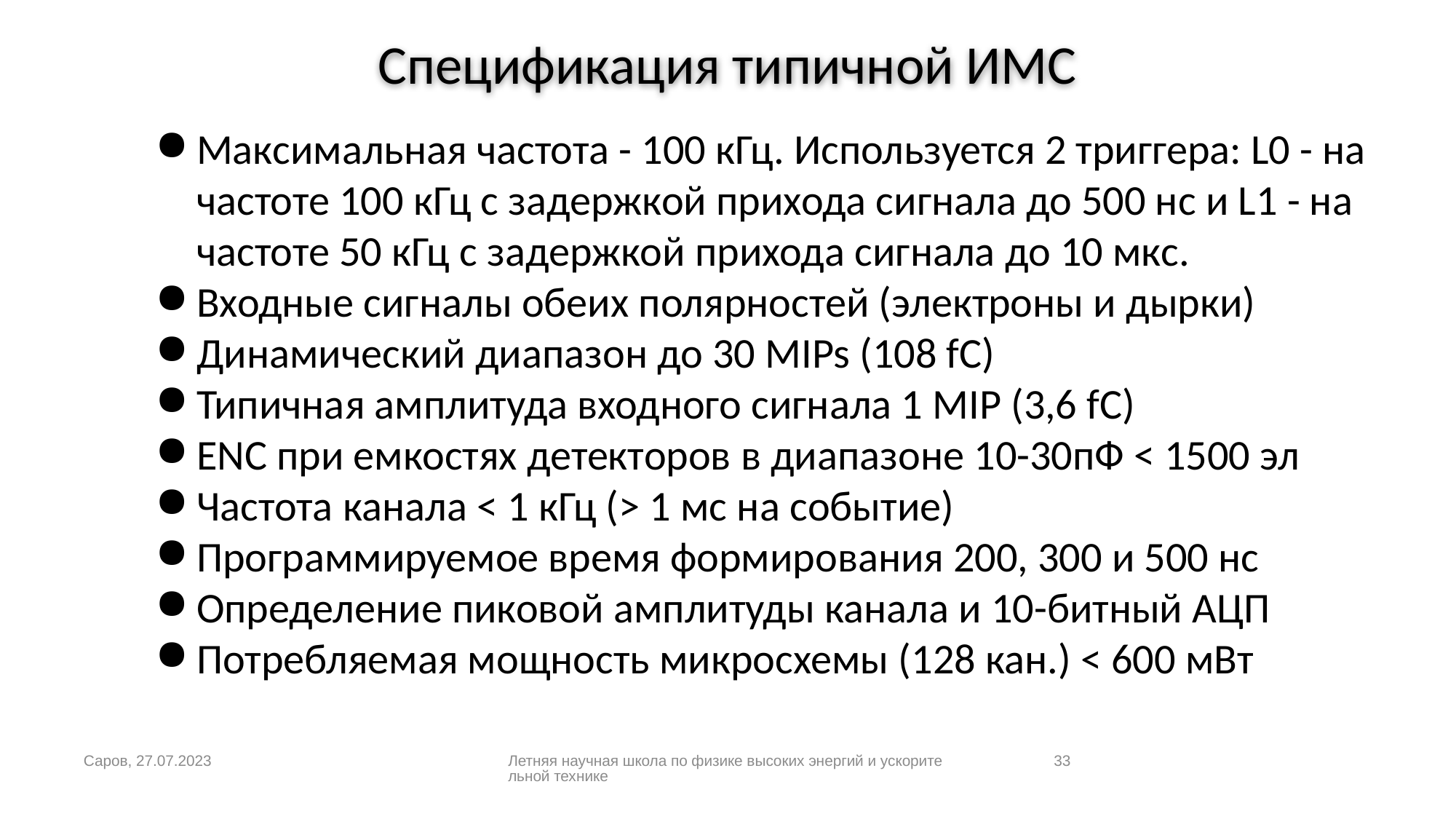

# Спецификация типичной ИМС
Максимальная частота - 100 кГц. Используется 2 триггера: L0 - на частоте 100 кГц с задержкой прихода сигнала до 500 нс и L1 - на частоте 50 кГц с задержкой прихода сигнала до 10 мкс.
Входные сигналы обеих полярностей (электроны и дырки)
Динамический диапазон до 30 MIPs (108 fC)
Типичная амплитуда входного сигнала 1 MIP (3,6 fC)
ENC при емкостях детекторов в диапазоне 10-30пФ < 1500 эл
Частота канала < 1 кГц (> 1 мс на событие)
Программируемое время формирования 200, 300 и 500 нс
Определение пиковой амплитуды канала и 10-битный АЦП
Потребляемая мощность микросхемы (128 кан.) < 600 мВт

Саров, 27.07.2023
Летняя научная школа по физике высоких энергий и ускорительной технике
33